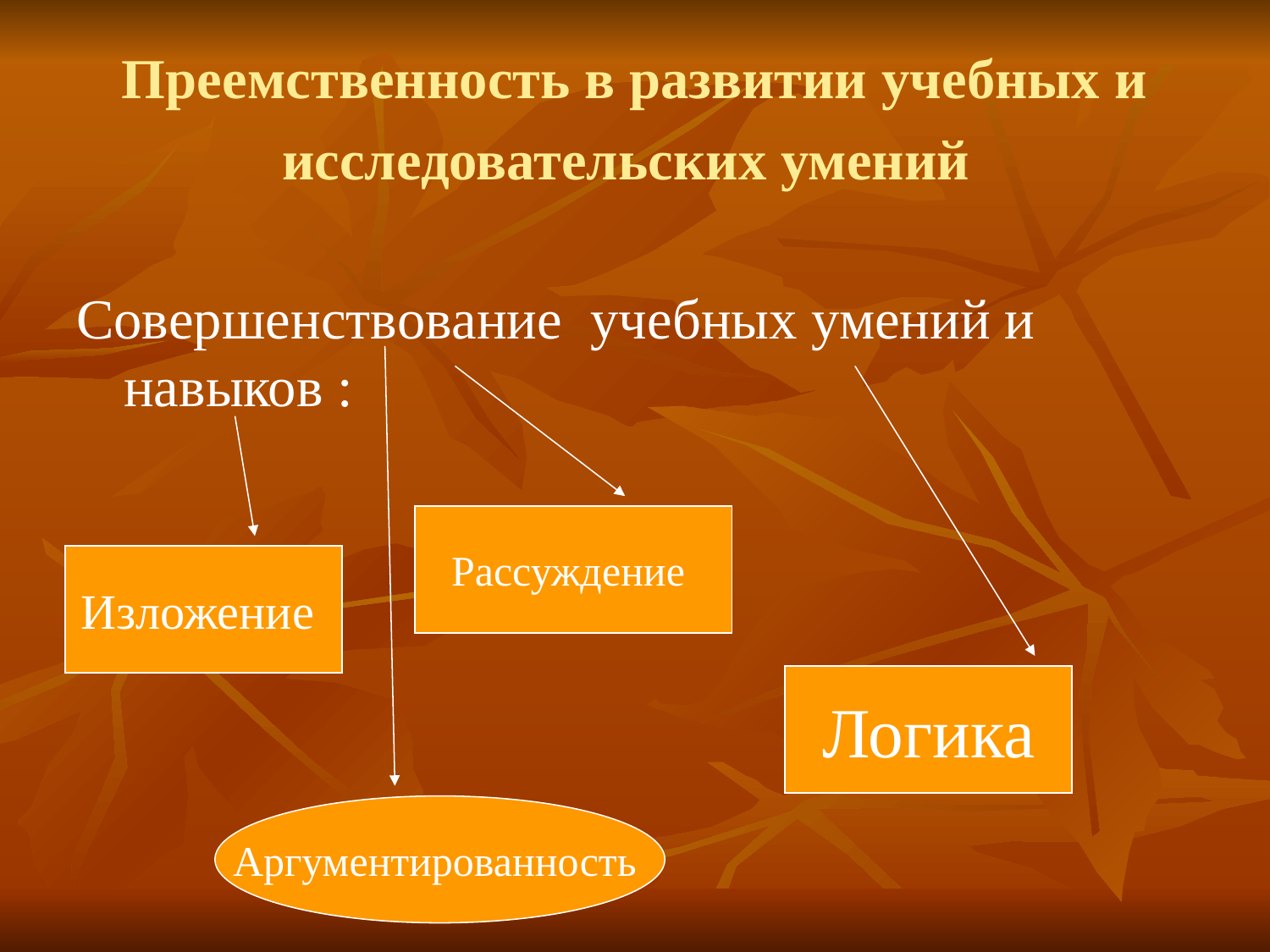

# Преемственность в развитии учебных и исследовательских умений
Совершенствование  учебных умений и навыков :

Рассуждение
Изложение
Логика
Аргументированность